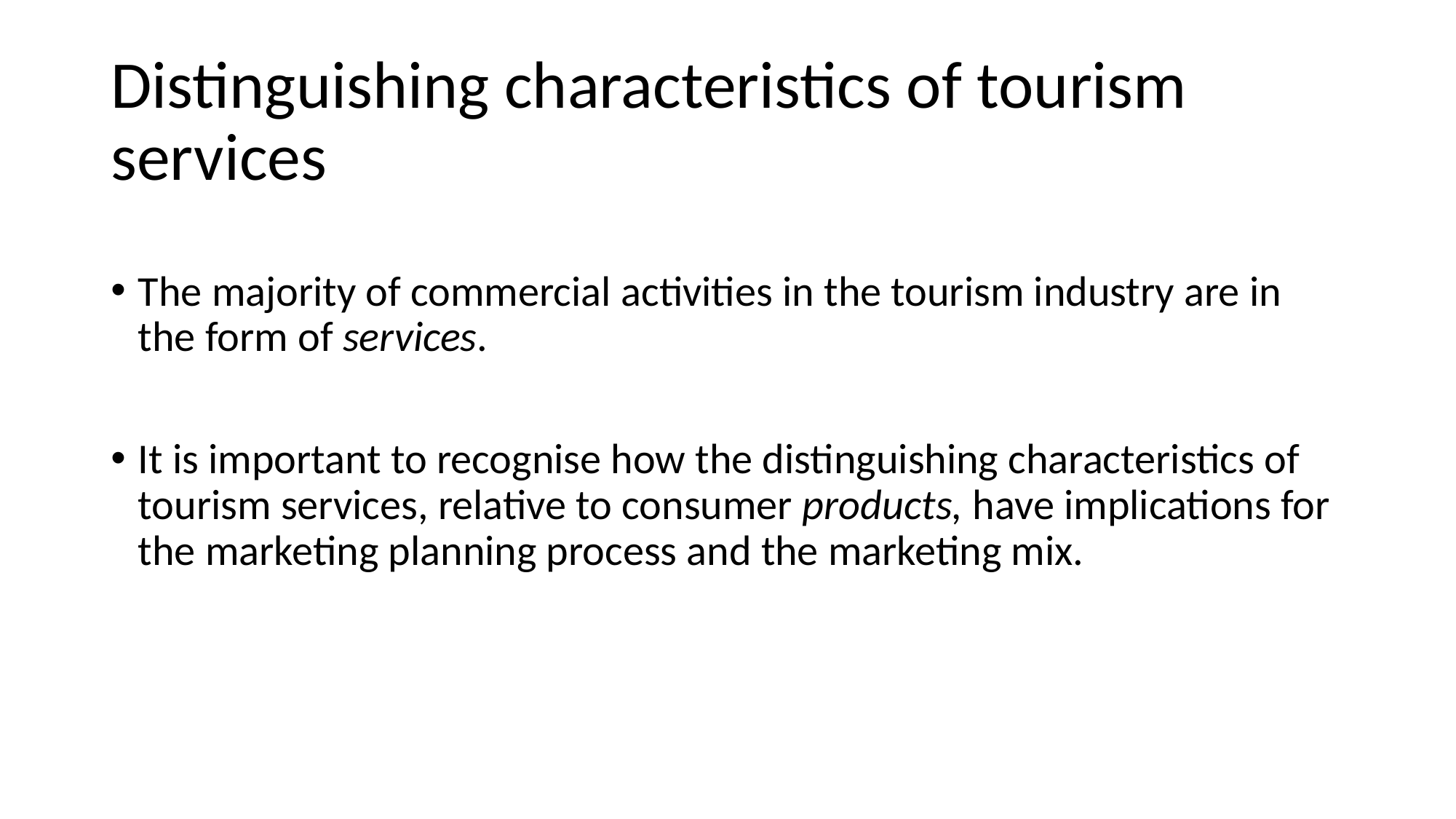

# Distinguishing characteristics of tourism services
The majority of commercial activities in the tourism industry are in the form of services.

It is important to recognise how the distinguishing characteristics of tourism services, relative to consumer products, have implications for the marketing planning process and the marketing mix.